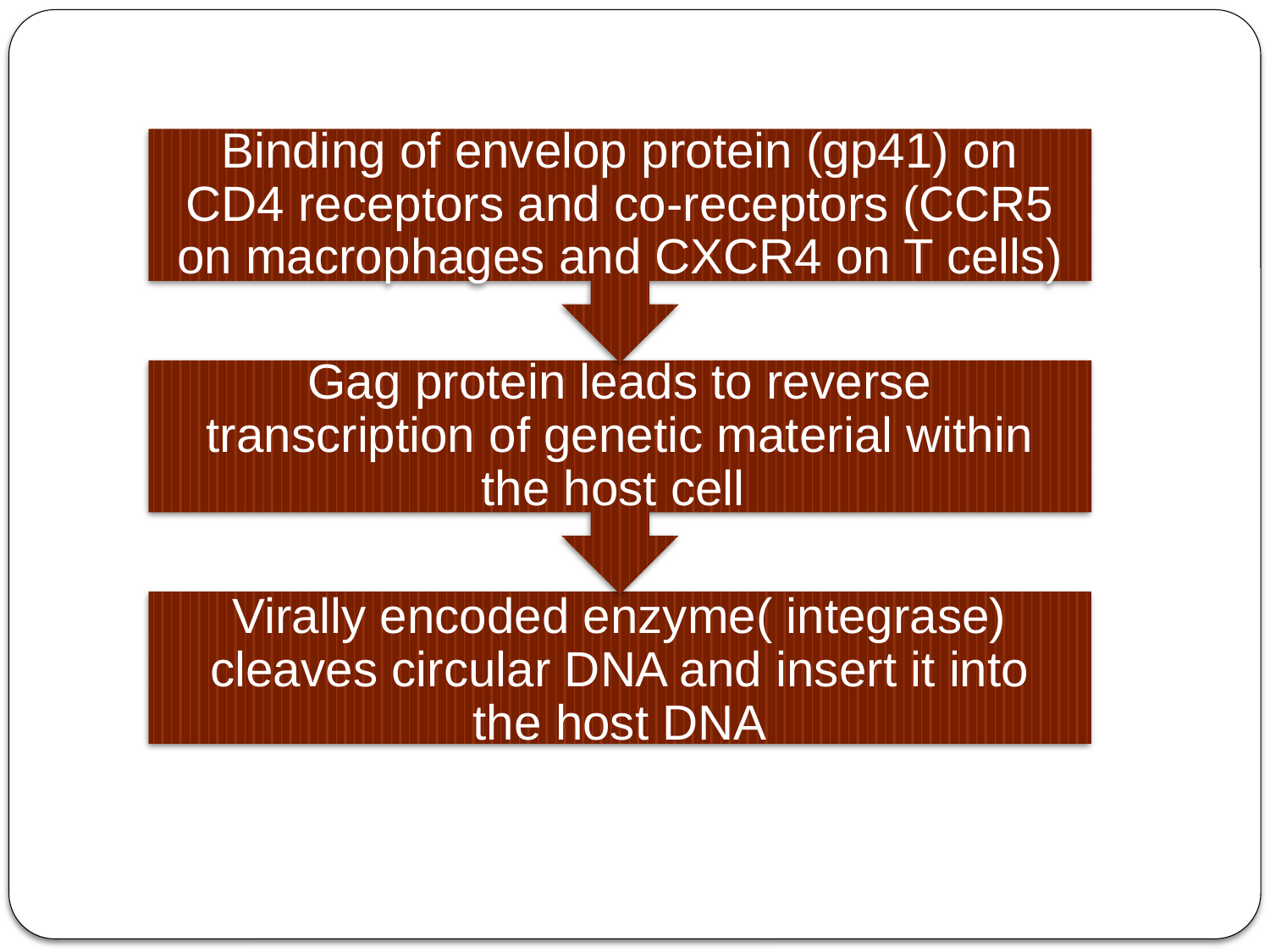

Virally encoded enzyme( integrase) cleaves circular DNA and insert it into the host DNA

Gag protein leads to reverse transcription of genetic material within the host cell
Binding of envelop protein (gp41) on CD4 receptors and co-receptors (CCR5 on macrophages and CXCR4 on T cells)